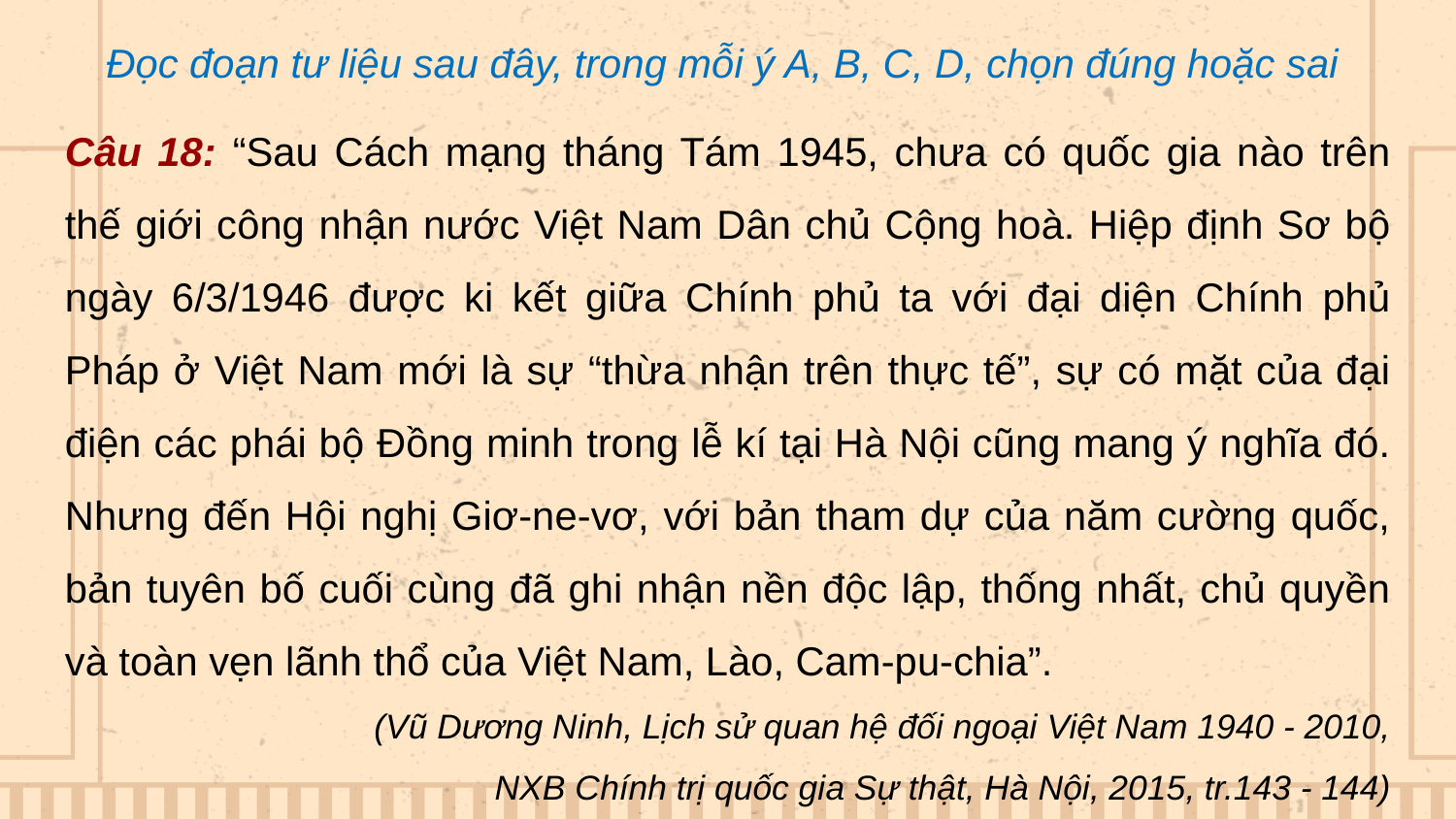

Đọc đoạn tư liệu sau đây, trong mỗi ý A, B, C, D, chọn đúng hoặc sai
Câu 18: “Sau Cách mạng tháng Tám 1945, chưa có quốc gia nào trên thế giới công nhận nước Việt Nam Dân chủ Cộng hoà. Hiệp định Sơ bộ ngày 6/3/1946 được ki kết giữa Chính phủ ta với đại diện Chính phủ Pháp ở Việt Nam mới là sự “thừa nhận trên thực tế”, sự có mặt của đại điện các phái bộ Đồng minh trong lễ kí tại Hà Nội cũng mang ý nghĩa đó. Nhưng đến Hội nghị Giơ-ne-vơ, với bản tham dự của năm cường quốc, bản tuyên bố cuối cùng đã ghi nhận nền độc lập, thống nhất, chủ quyền và toàn vẹn lãnh thổ của Việt Nam, Lào, Cam-pu-chia”.
(Vũ Dương Ninh, Lịch sử quan hệ đối ngoại Việt Nam 1940 - 2010,
NXB Chính trị quốc gia Sự thật, Hà Nội, 2015, tr.143 - 144)